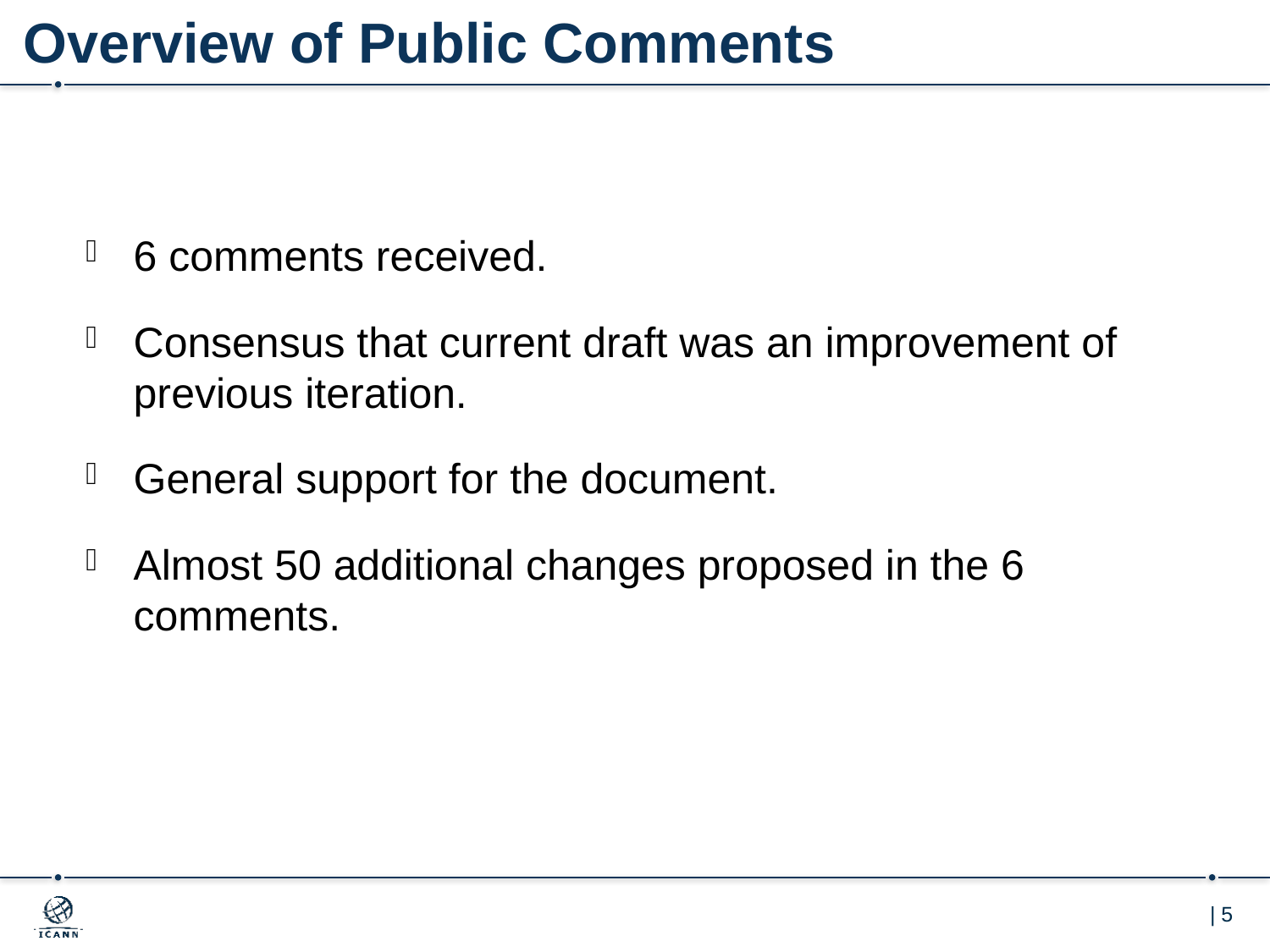

# Overview of Public Comments
6 comments received.
Consensus that current draft was an improvement of previous iteration.
General support for the document.
Almost 50 additional changes proposed in the 6 comments.